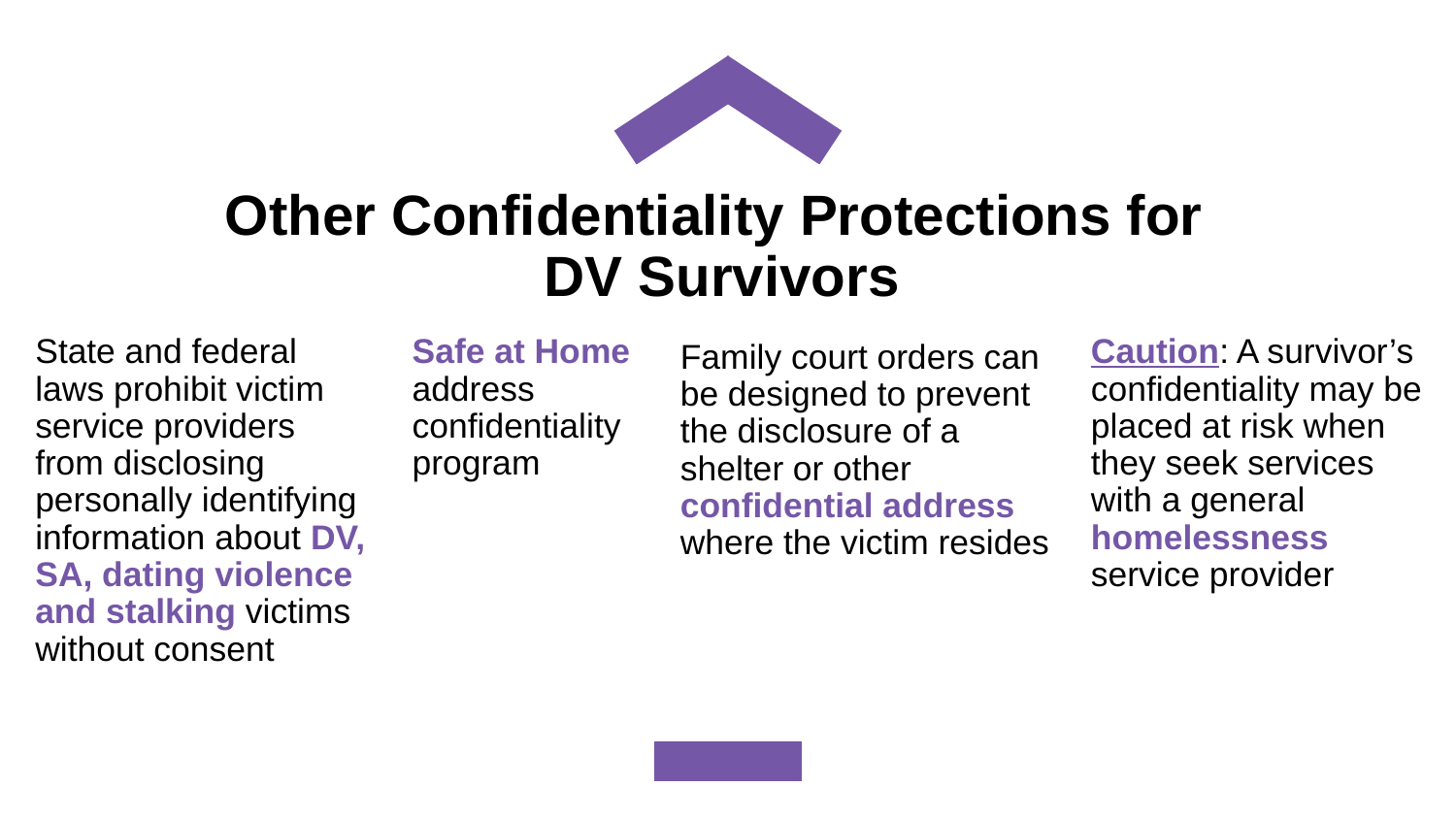

# Other Confidentiality Protections for DV Survivors
State and federal laws prohibit victim service providers from disclosing personally identifying information about DV, SA, dating violence and stalking victims without consent
Safe at Home address confidentiality program
Caution: A survivor’s confidentiality may be placed at risk when they seek services with a general homelessness service provider

Family court orders can be designed to prevent the disclosure of a shelter or other confidential address where the victim resides